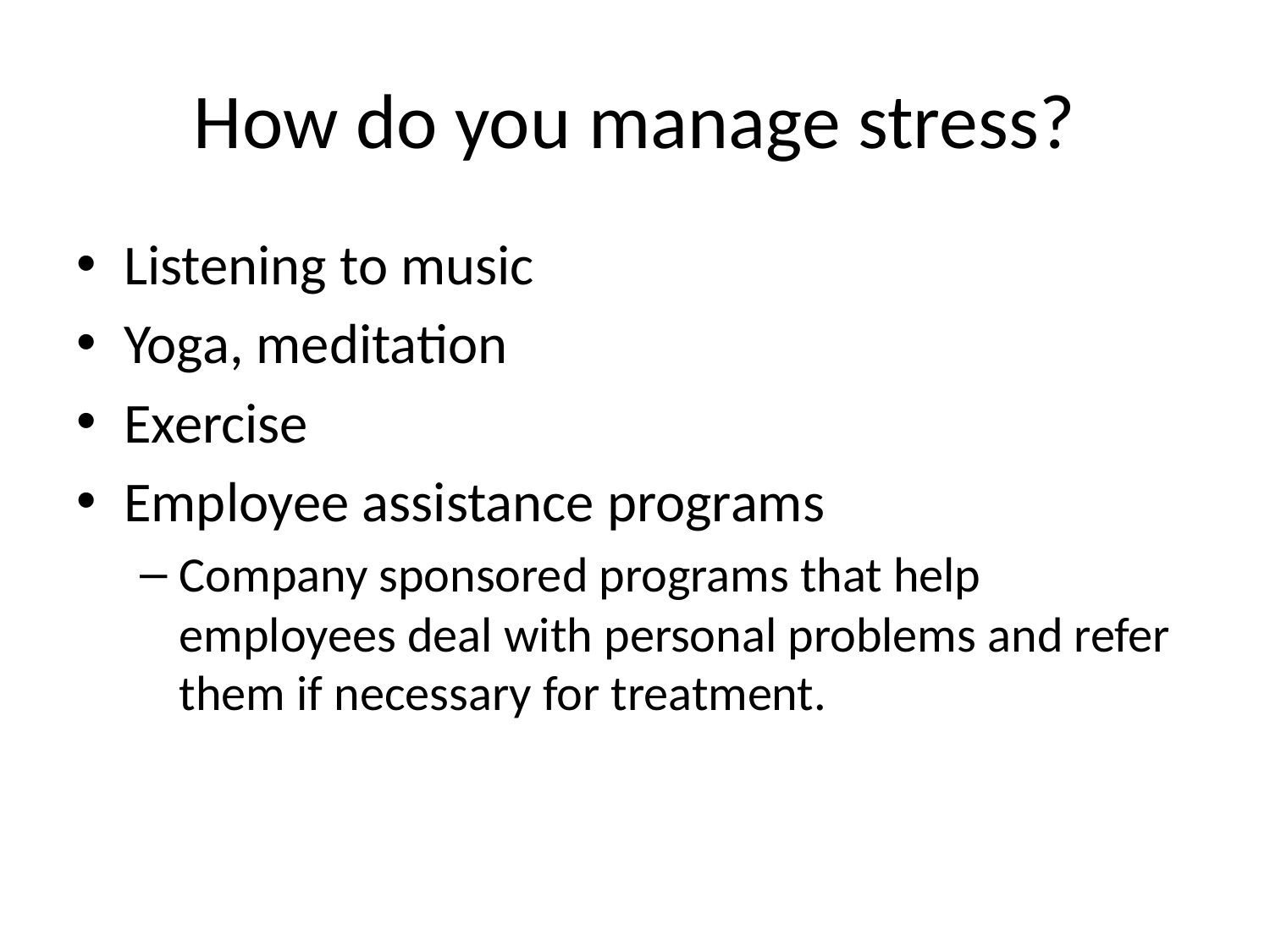

# How do you manage stress?
Listening to music
Yoga, meditation
Exercise
Employee assistance programs
Company sponsored programs that help employees deal with personal problems and refer them if necessary for treatment.